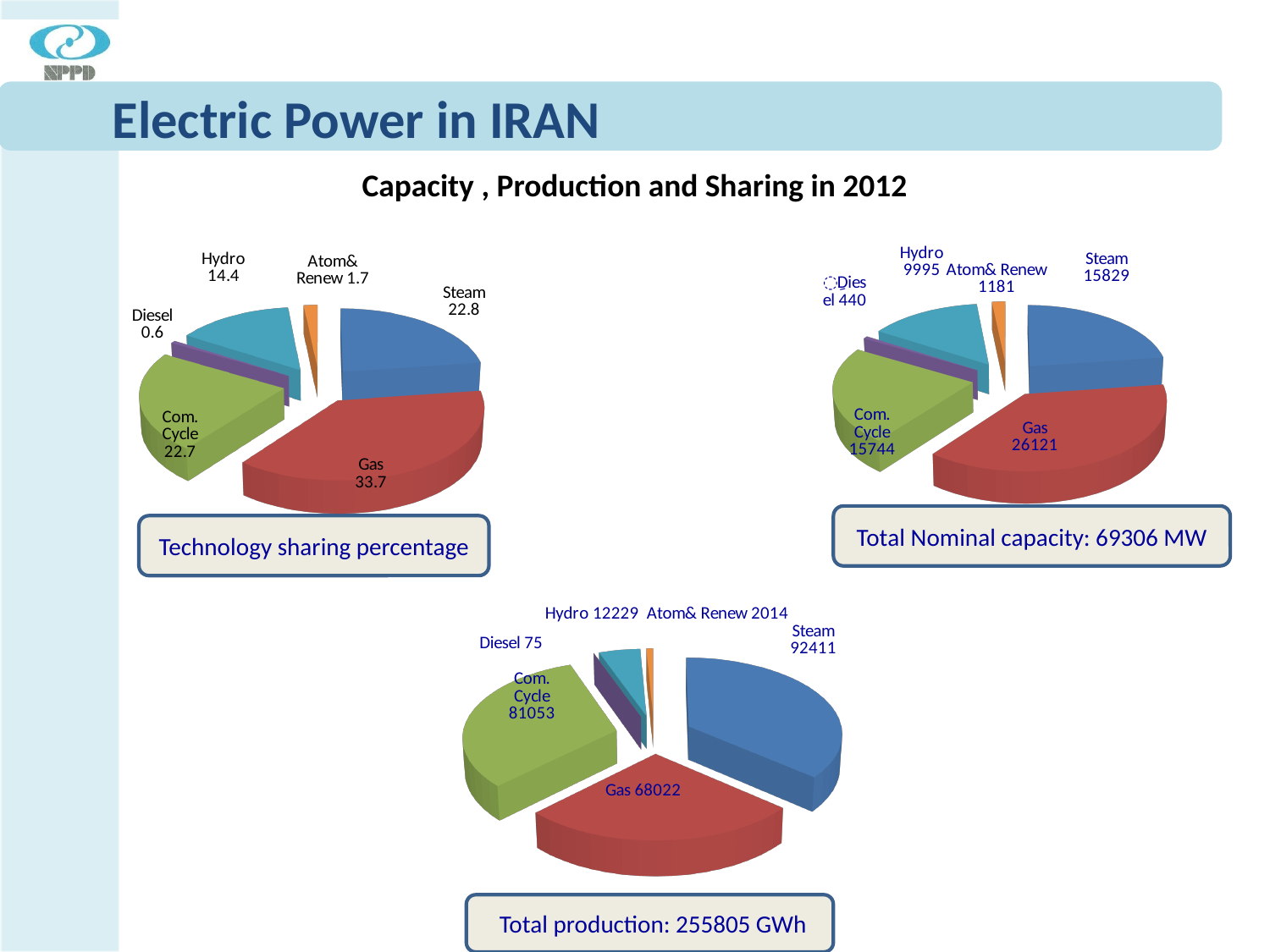

# Electric Power in IRAN
Capacity , Production and Sharing in 2012

[unsupported chart]

[unsupported chart]

Total Nominal capacity: 69306 MW
Technology sharing percentage

[unsupported chart]

3
Total production: 255805 GWh